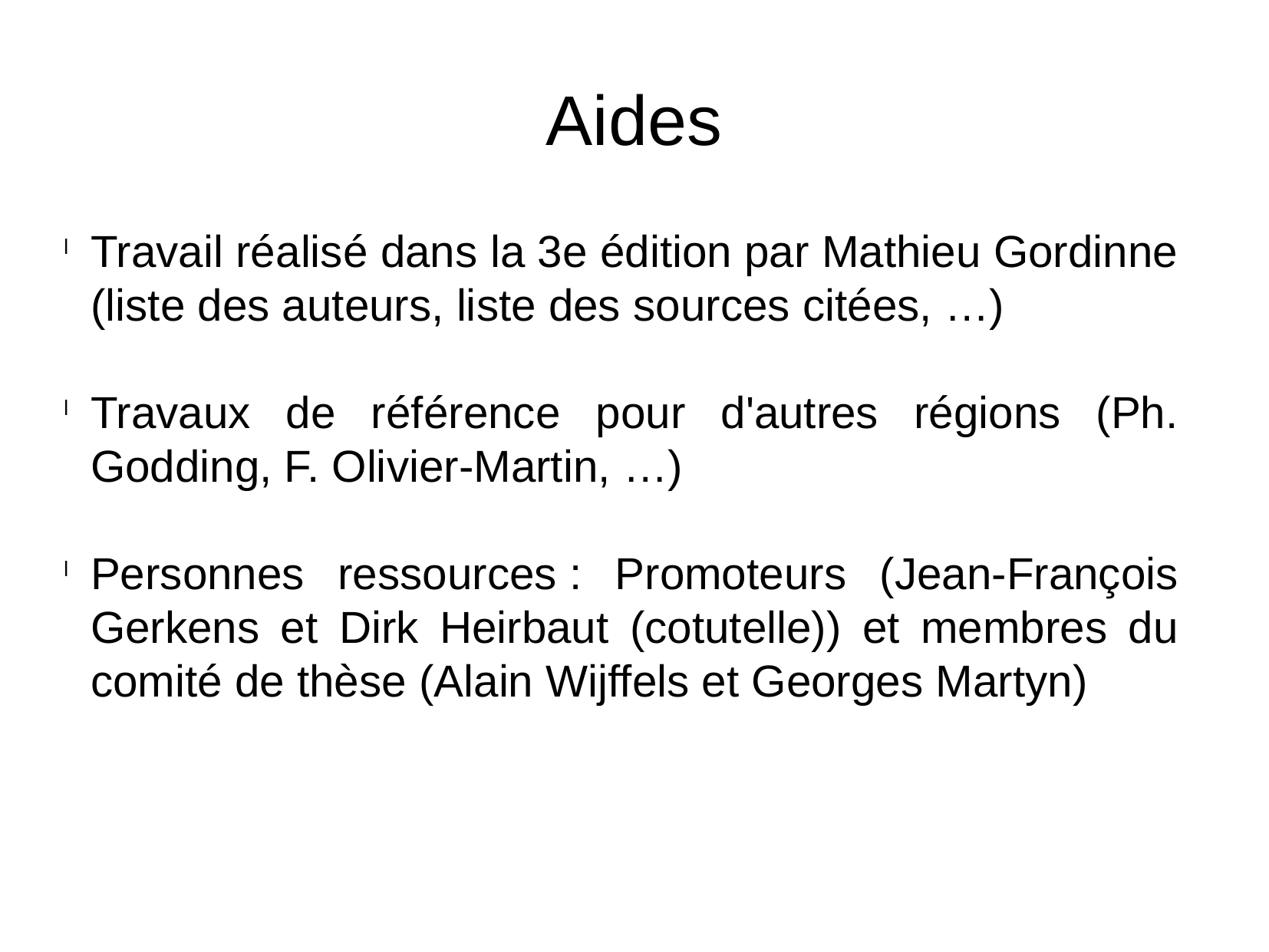

Aides
Travail réalisé dans la 3e édition par Mathieu Gordinne (liste des auteurs, liste des sources citées, …)

Travaux de référence pour d'autres régions (Ph. Godding, F. Olivier-Martin, …)

Personnes ressources : Promoteurs (Jean-François Gerkens et Dirk Heirbaut (cotutelle)) et membres du comité de thèse (Alain Wijffels et Georges Martyn)